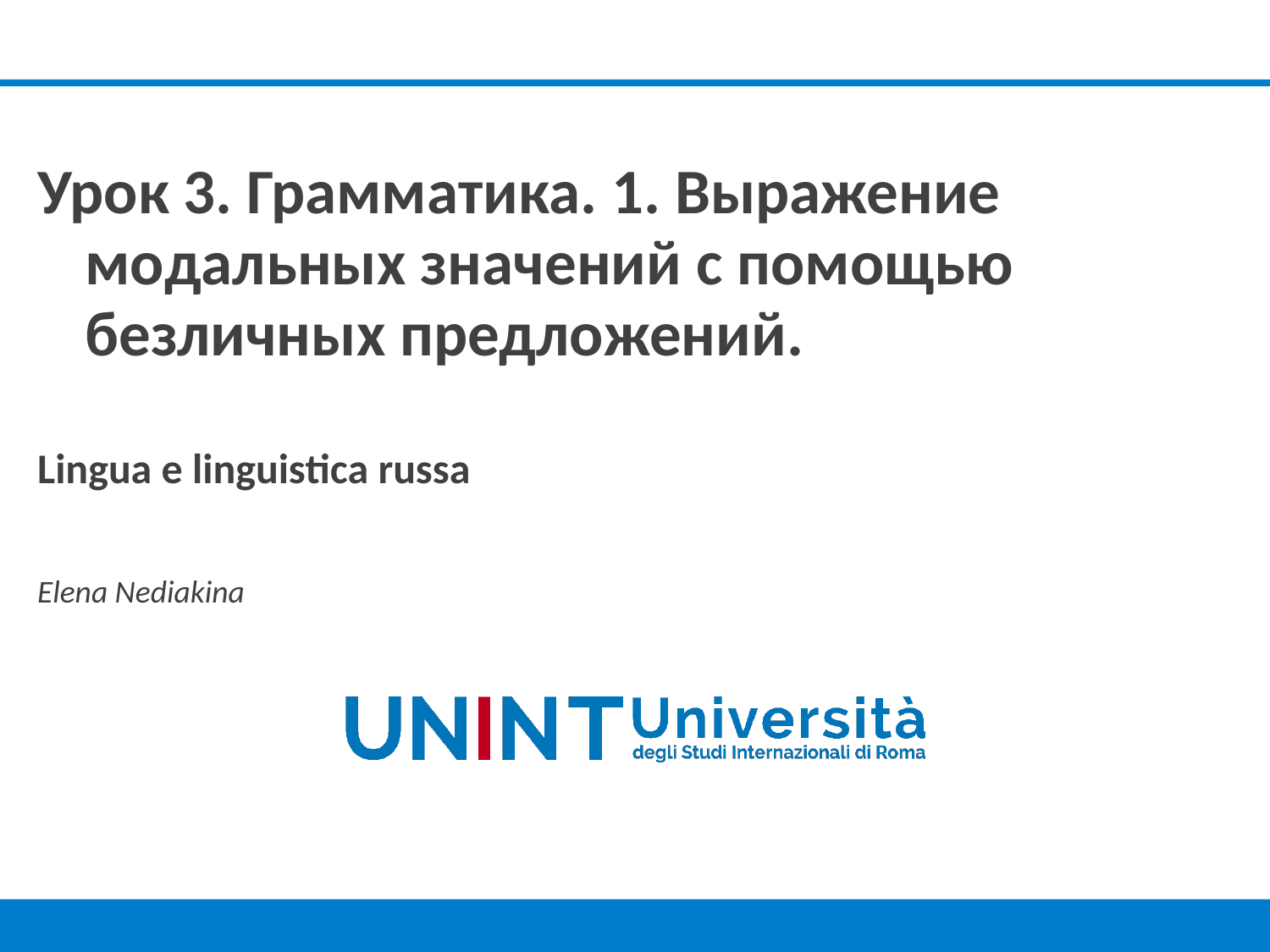

Урок 3. Грамматика. 1. Выражение модальных значений с помощью безличных предложений.
Lingua e linguistica russa
Elena Nediakina